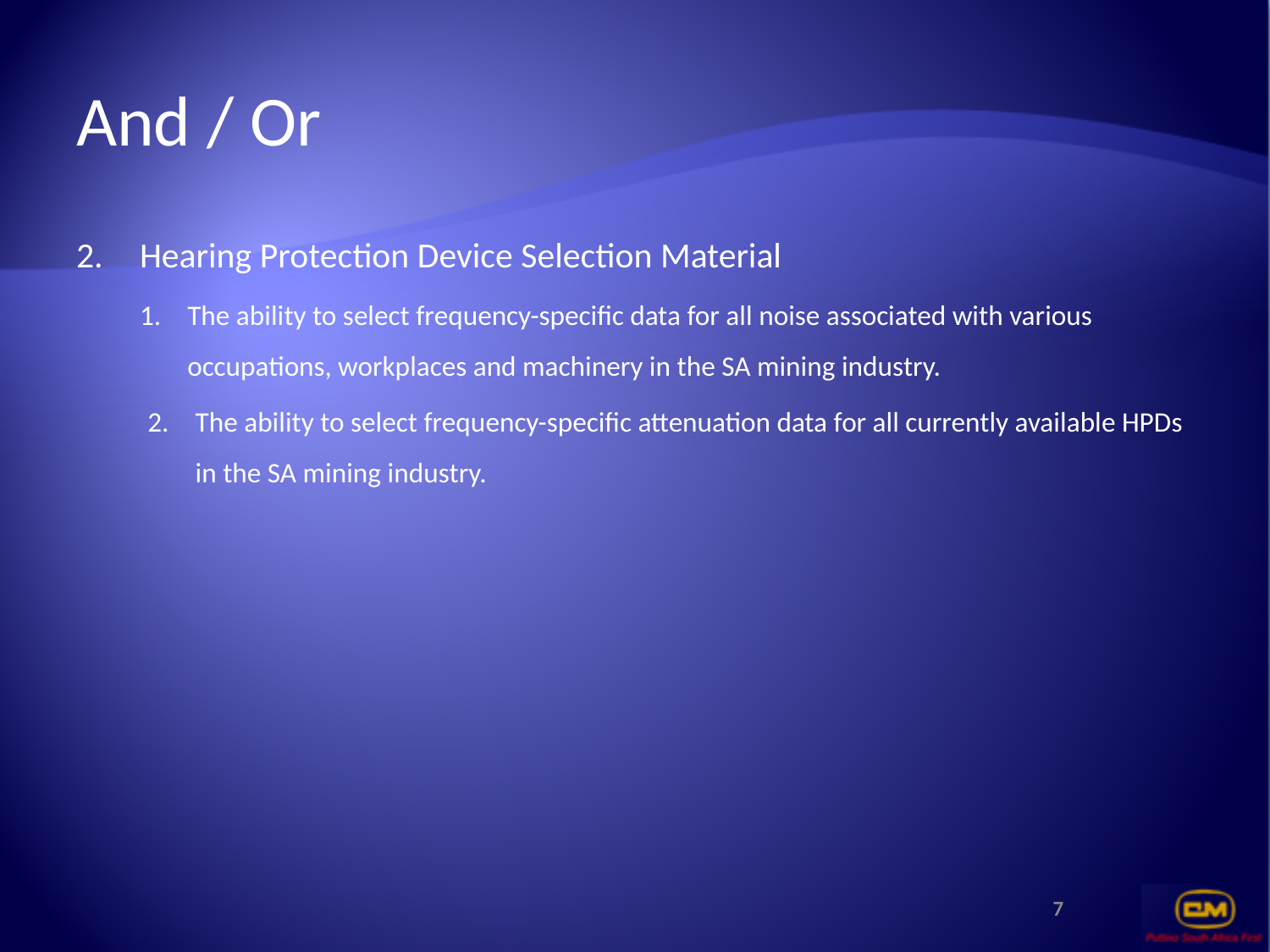

# And / Or
Hearing Protection Device Selection Material
The ability to select frequency-specific data for all noise associated with various occupations, workplaces and machinery in the SA mining industry.
The ability to select frequency-specific attenuation data for all currently available HPDs in the SA mining industry.
7